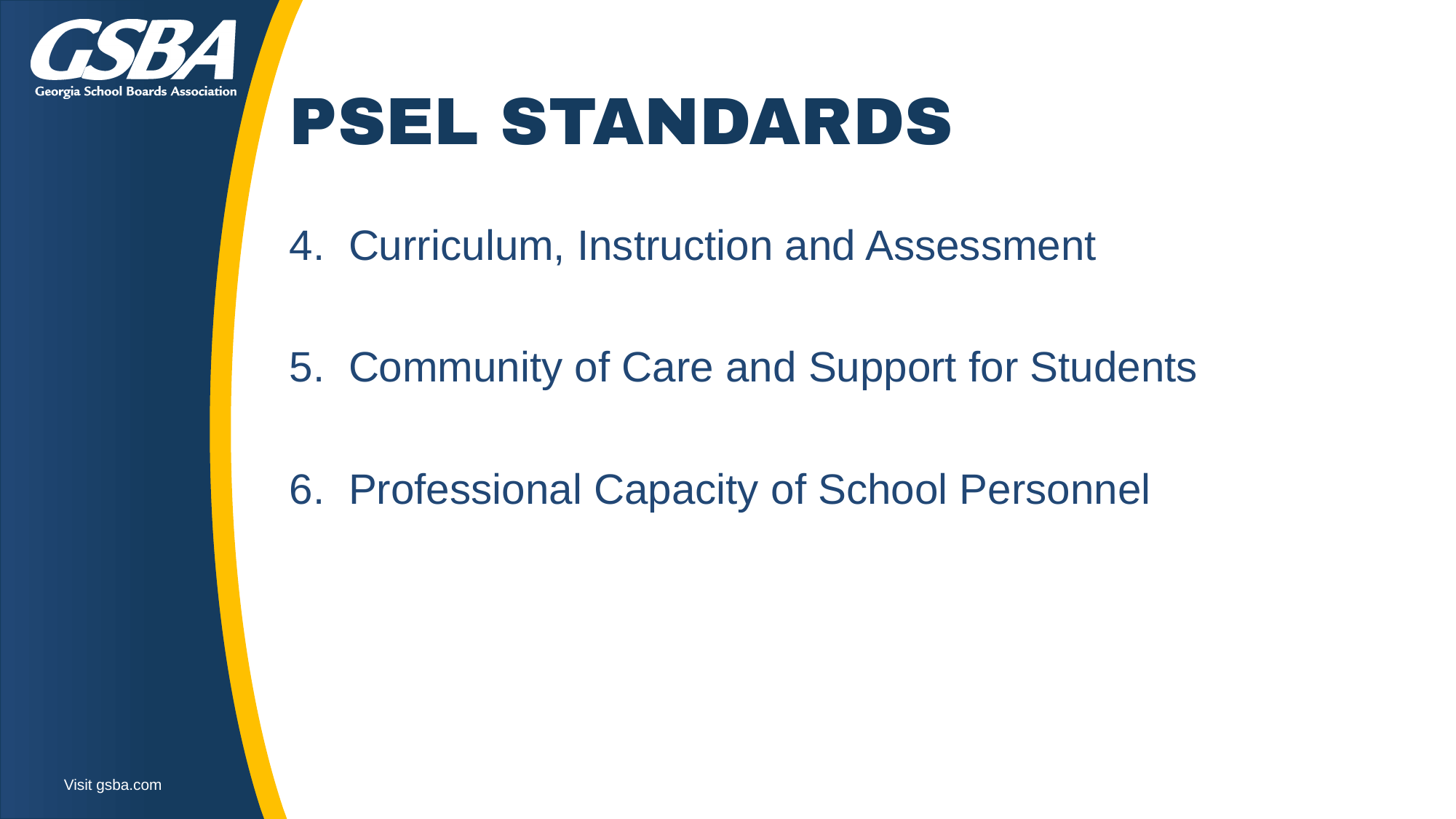

# PSEL STANDARDS
4.  Curriculum, Instruction and Assessment

5.  Community of Care and Support for Students

6.  Professional Capacity of School Personnel